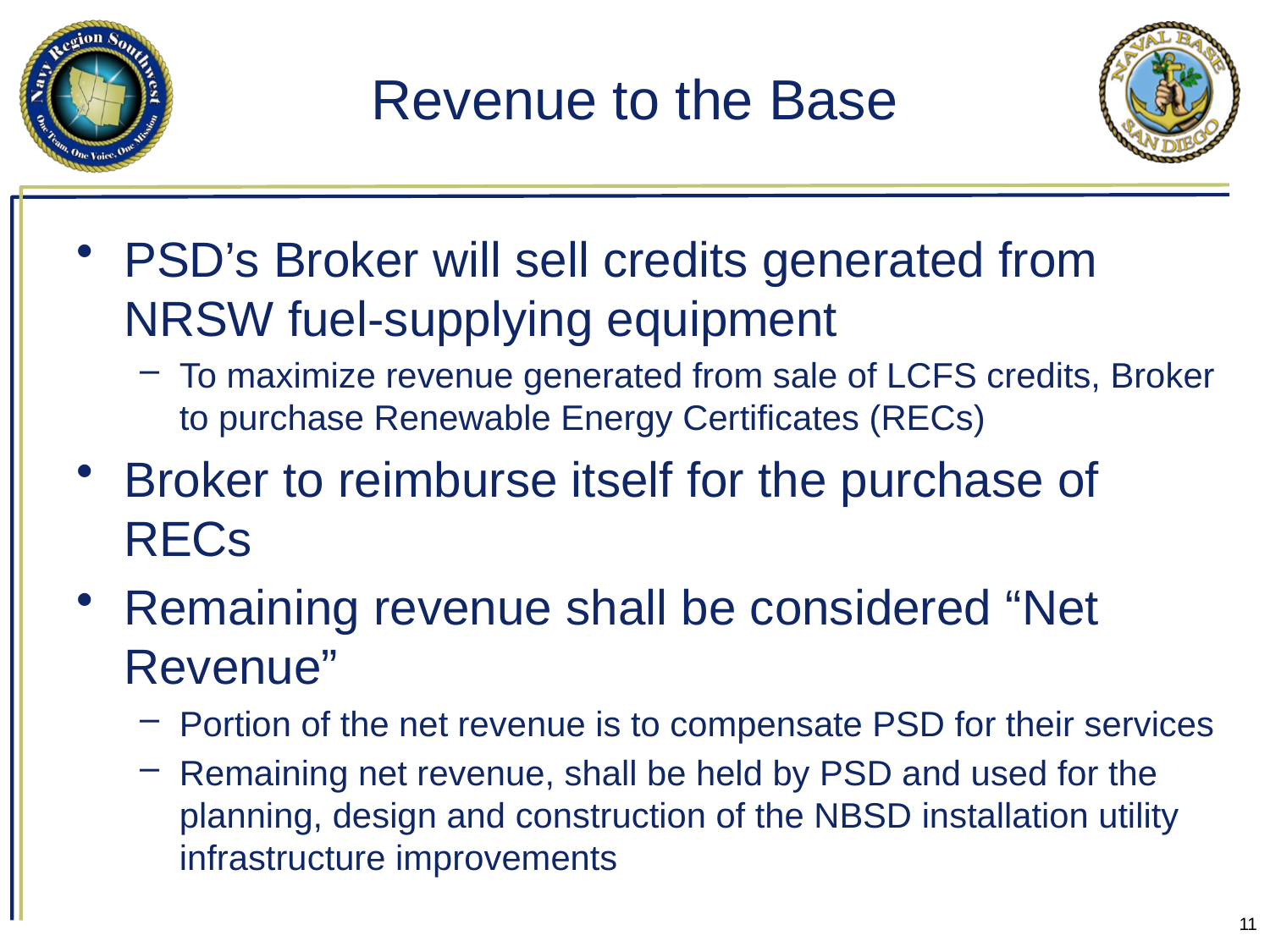

# Revenue to the Base
PSD’s Broker will sell credits generated from NRSW fuel-supplying equipment
To maximize revenue generated from sale of LCFS credits, Broker to purchase Renewable Energy Certificates (RECs)
Broker to reimburse itself for the purchase of RECs
Remaining revenue shall be considered “Net Revenue”
Portion of the net revenue is to compensate PSD for their services
Remaining net revenue, shall be held by PSD and used for the planning, design and construction of the NBSD installation utility infrastructure improvements
11